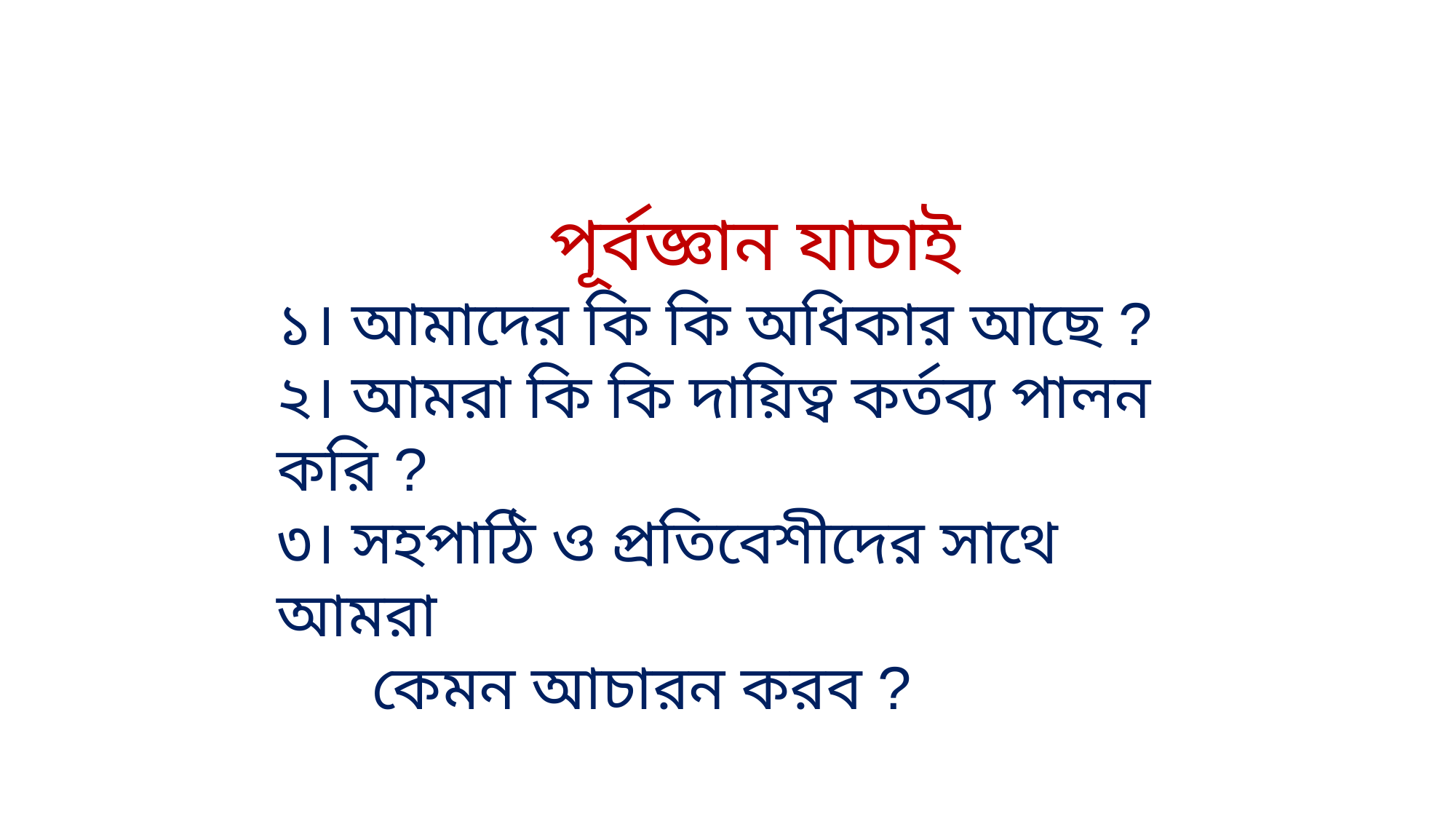

পূর্বজ্ঞান যাচাই
১। আমাদের কি কি অধিকার আছে ?
২। আমরা কি কি দায়িত্ব কর্তব্য পালন করি ?
৩। সহপাঠি ও প্রতিবেশীদের সাথে আমরা
      কেমন আচারন করব ?